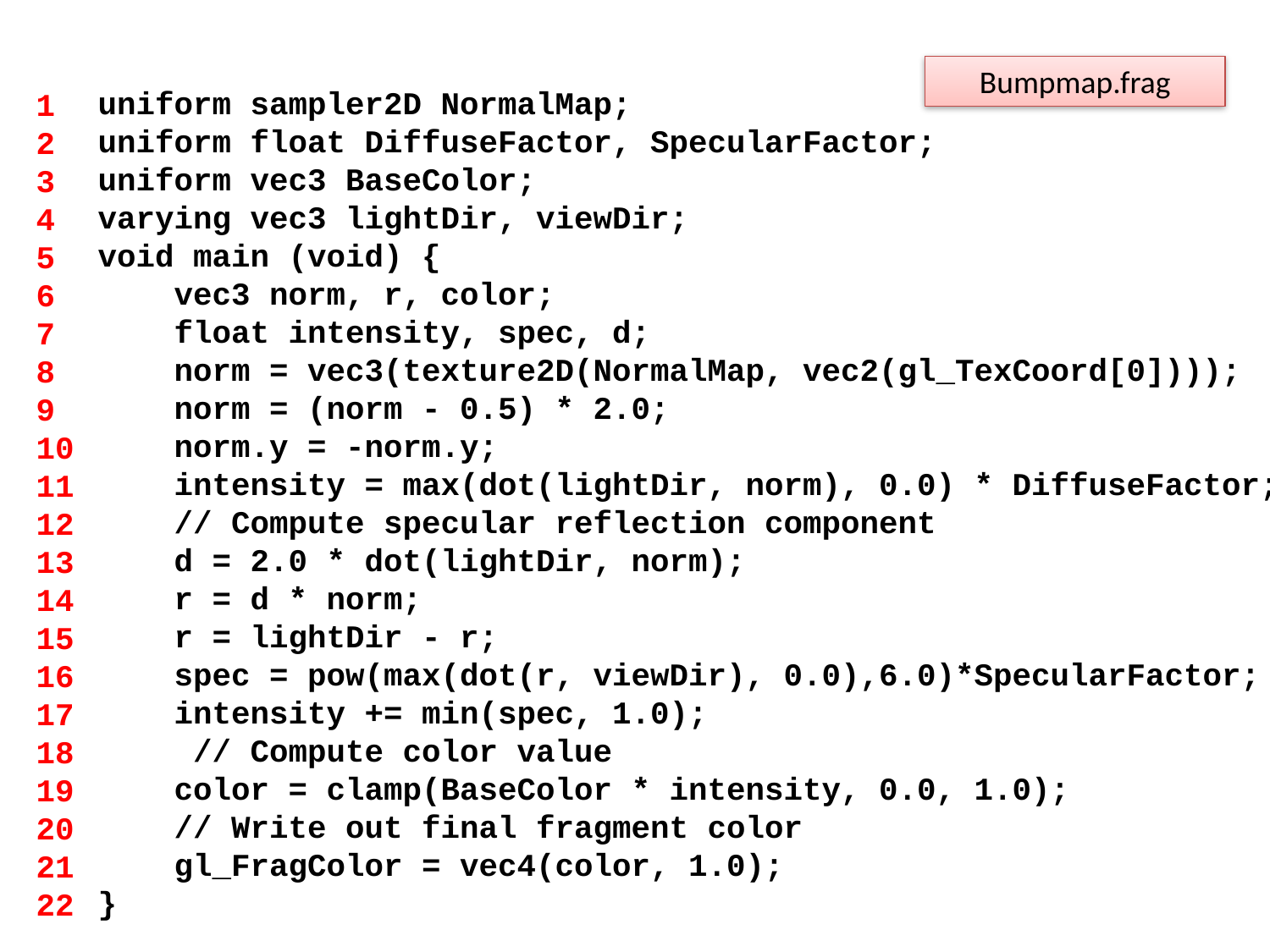

Bumpmap.frag
uniform sampler2D NormalMap;
uniform float DiffuseFactor, SpecularFactor;
uniform vec3 BaseColor;
varying vec3 lightDir, viewDir;
void main (void) {
    vec3 norm, r, color;
    float intensity, spec, d;
    norm = vec3(texture2D(NormalMap, vec2(gl_TexCoord[0])));
    norm = (norm - 0.5) * 2.0;
    norm.y = -norm.y;
    intensity = max(dot(lightDir, norm), 0.0) * DiffuseFactor;
    // Compute specular reflection component
    d = 2.0 * dot(lightDir, norm);
    r = d * norm;
    r = lightDir - r;
    spec = pow(max(dot(r, viewDir), 0.0),6.0)*SpecularFactor;
    intensity += min(spec, 1.0);
     // Compute color value
    color = clamp(BaseColor * intensity, 0.0, 1.0);
    // Write out final fragment color
    gl_FragColor = vec4(color, 1.0);
}
1
2
3
4
5
6
7
8
9
10
11
12
13
14
15
16
17
18
19
20
21
22